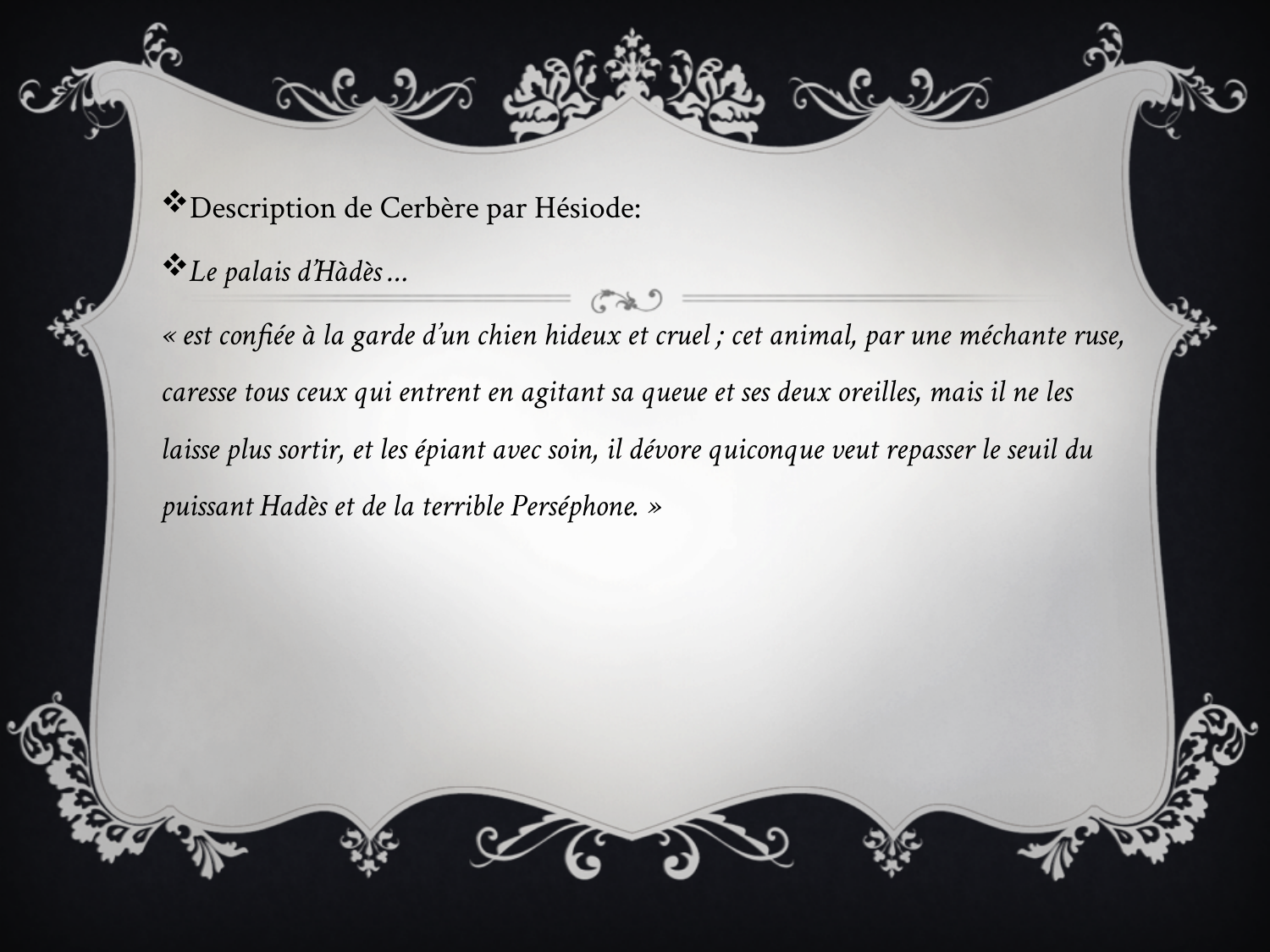

Description de Cerbère par Hésiode:
Le palais d’Hàdès …
« est confiée à la garde d’un chien hideux et cruel ; cet animal, par une méchante ruse, caresse tous ceux qui entrent en agitant sa queue et ses deux oreilles, mais il ne les laisse plus sortir, et les épiant avec soin, il dévore quiconque veut repasser le seuil du puissant Hadès et de la terrible Perséphone. »